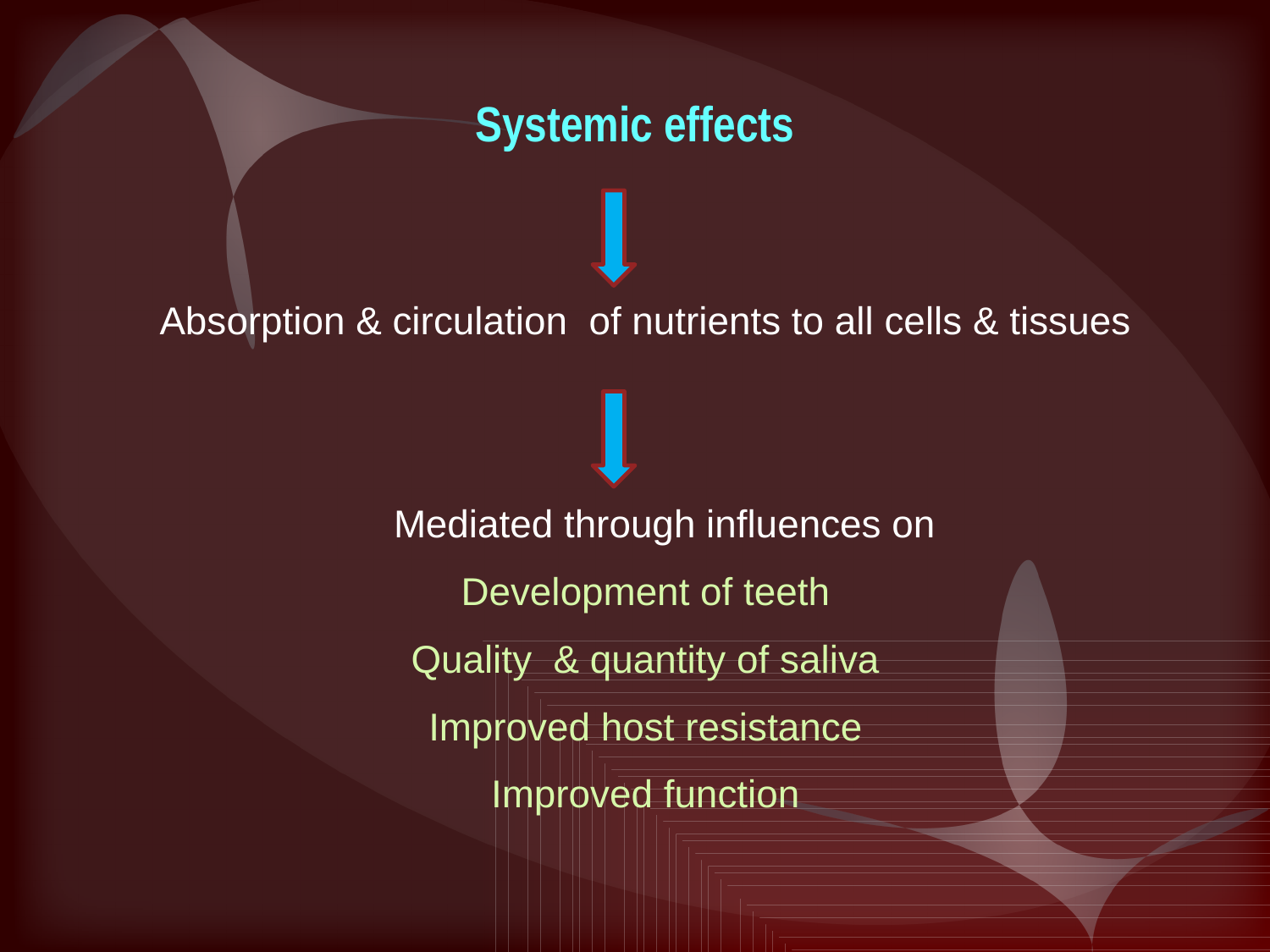

# Systemic effects

Absorption & circulation  of nutrients to all cells & tissues

			Mediated through influences on
Development of teeth
Quality  & quantity of saliva
Improved host resistance
Improved function